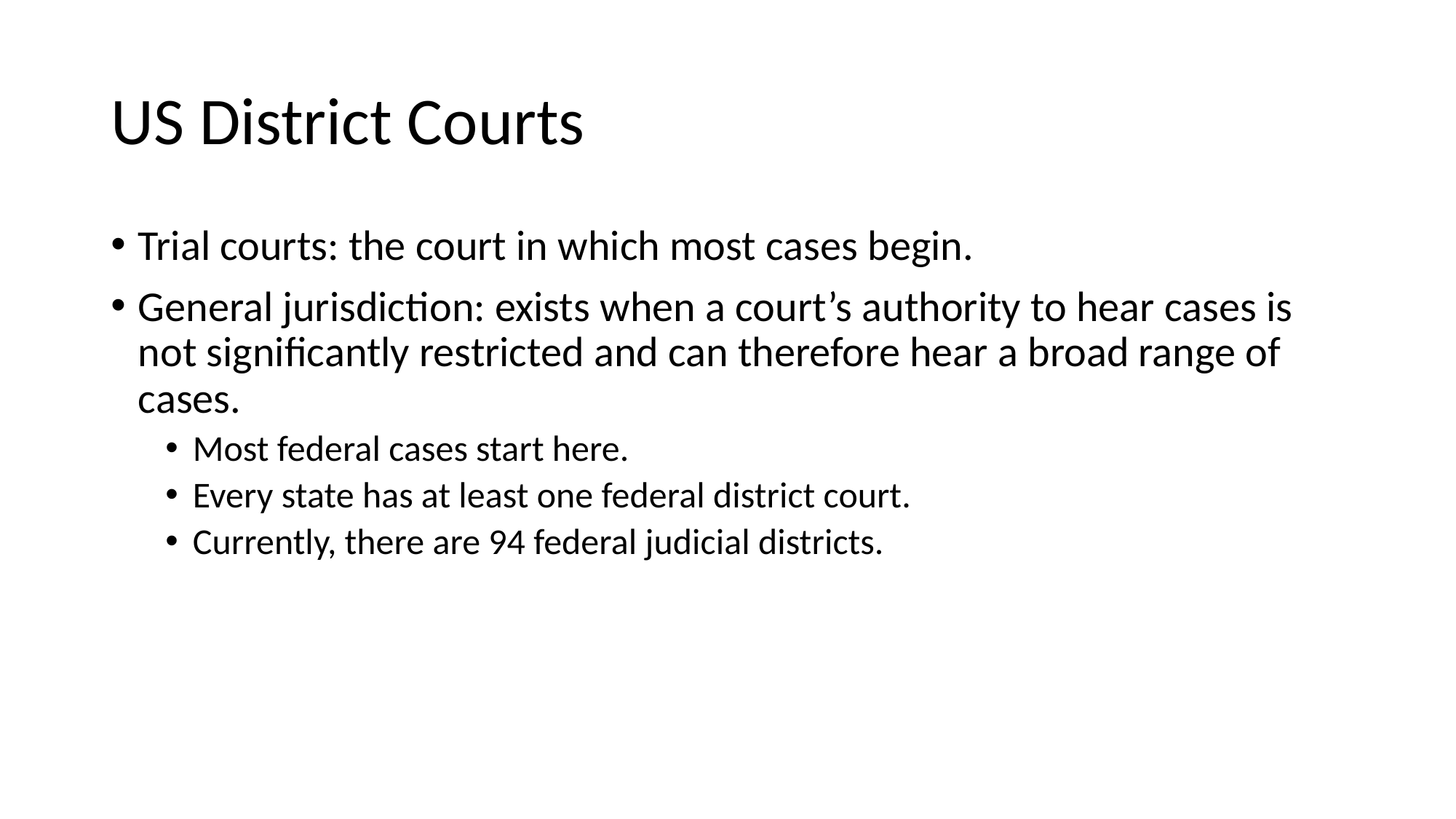

# US District Courts
Trial courts: the court in which most cases begin.
General jurisdiction: exists when a court’s authority to hear cases is not significantly restricted and can therefore hear a broad range of cases.
Most federal cases start here.
Every state has at least one federal district court.
Currently, there are 94 federal judicial districts.